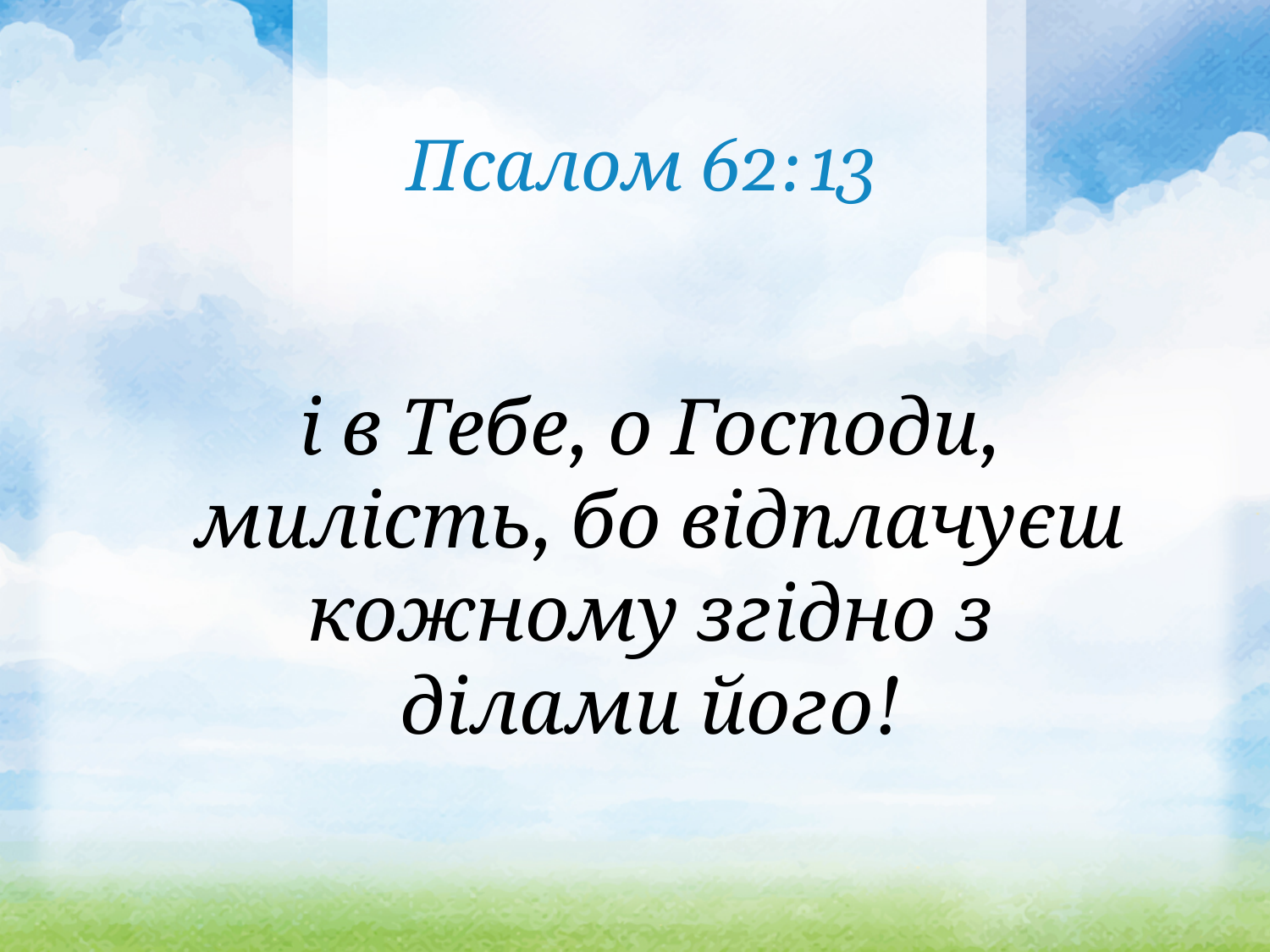

Псалом 62:13

і в Тебе, о Господи,
 милість, бо відплачуєш кожному згідно з
ділами його!